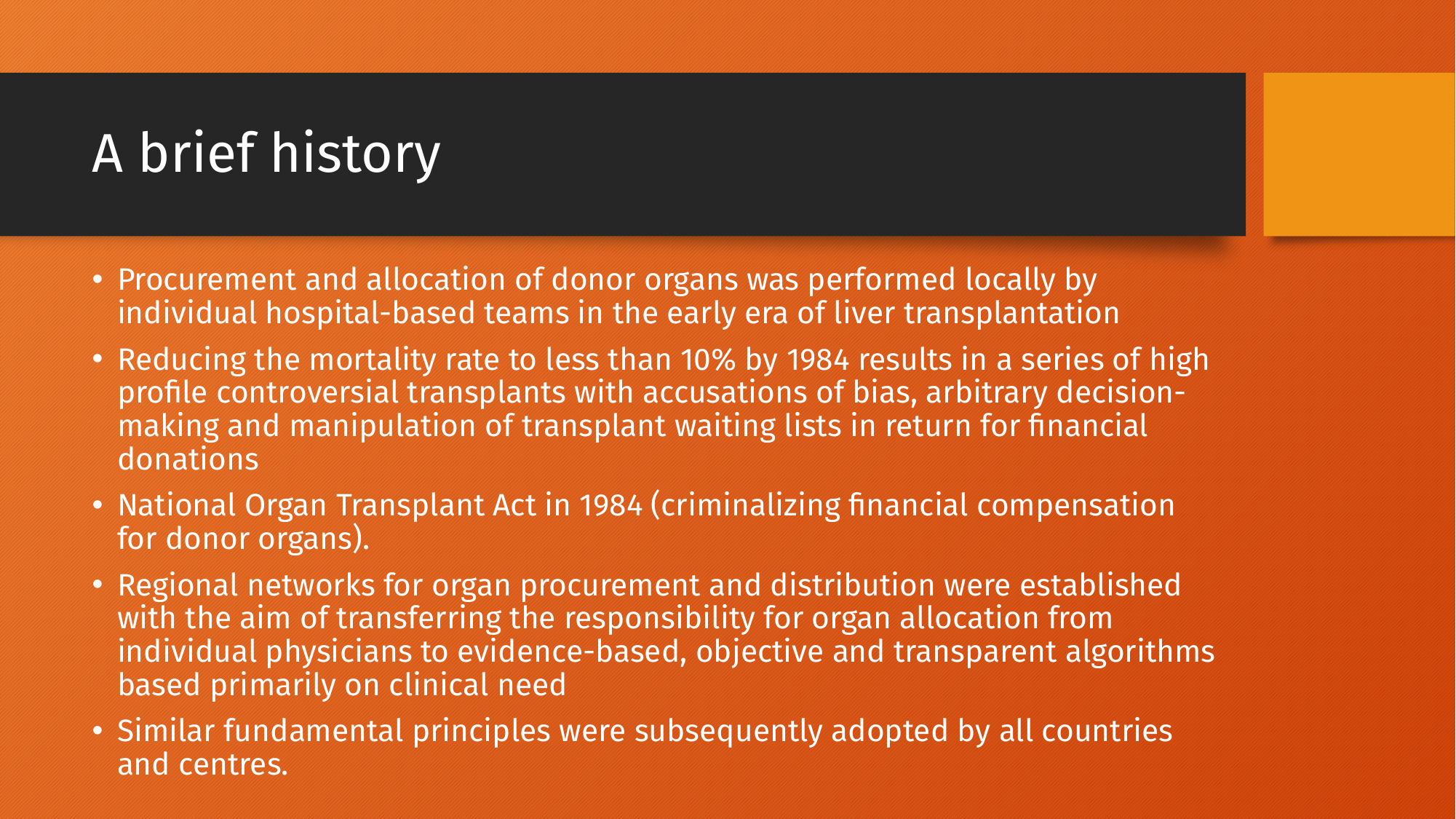

# A brief history
Procurement and allocation of donor organs was performed locally by individual hospital-based teams in the early era of liver transplantation
Reducing the mortality rate to less than 10% by 1984 results in a series of high profile controversial transplants with accusations of bias, arbitrary decision-making and manipulation of transplant waiting lists in return for financial donations
National Organ Transplant Act in 1984 (criminalizing financial compensation for donor organs).
Regional networks for organ procurement and distribution were established with the aim of transferring the responsibility for organ allocation from individual physicians to evidence-based, objective and transparent algorithms based primarily on clinical need
Similar fundamental principles were subsequently adopted by all countries and centres.